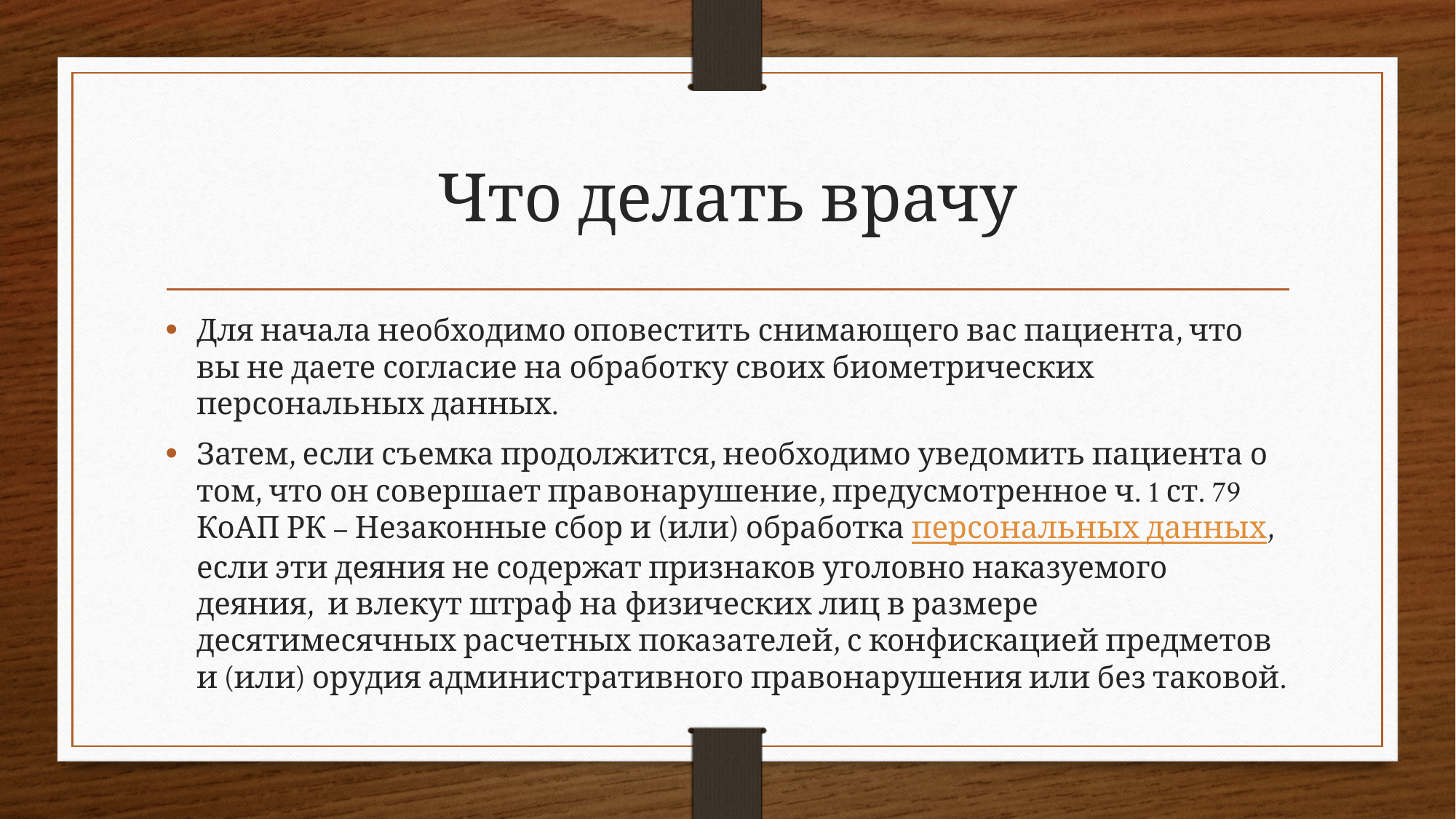

# Что делать врачу
Для начала необходимо оповестить снимающего вас пациента, что вы не даете согласие на обработку своих биометрических персональных данных.
Затем, если съемка продолжится, необходимо уведомить пациента о том, что он совершает правонарушение, предусмотренное ч. 1 ст. 79 КоАП РК – Незаконные сбор и (или) обработка персональных данных, если эти деяния не содержат признаков уголовно наказуемого деяния,  и влекут штраф на физических лиц в размере десятимесячных расчетных показателей, с конфискацией предметов и (или) орудия административного правонарушения или без таковой.